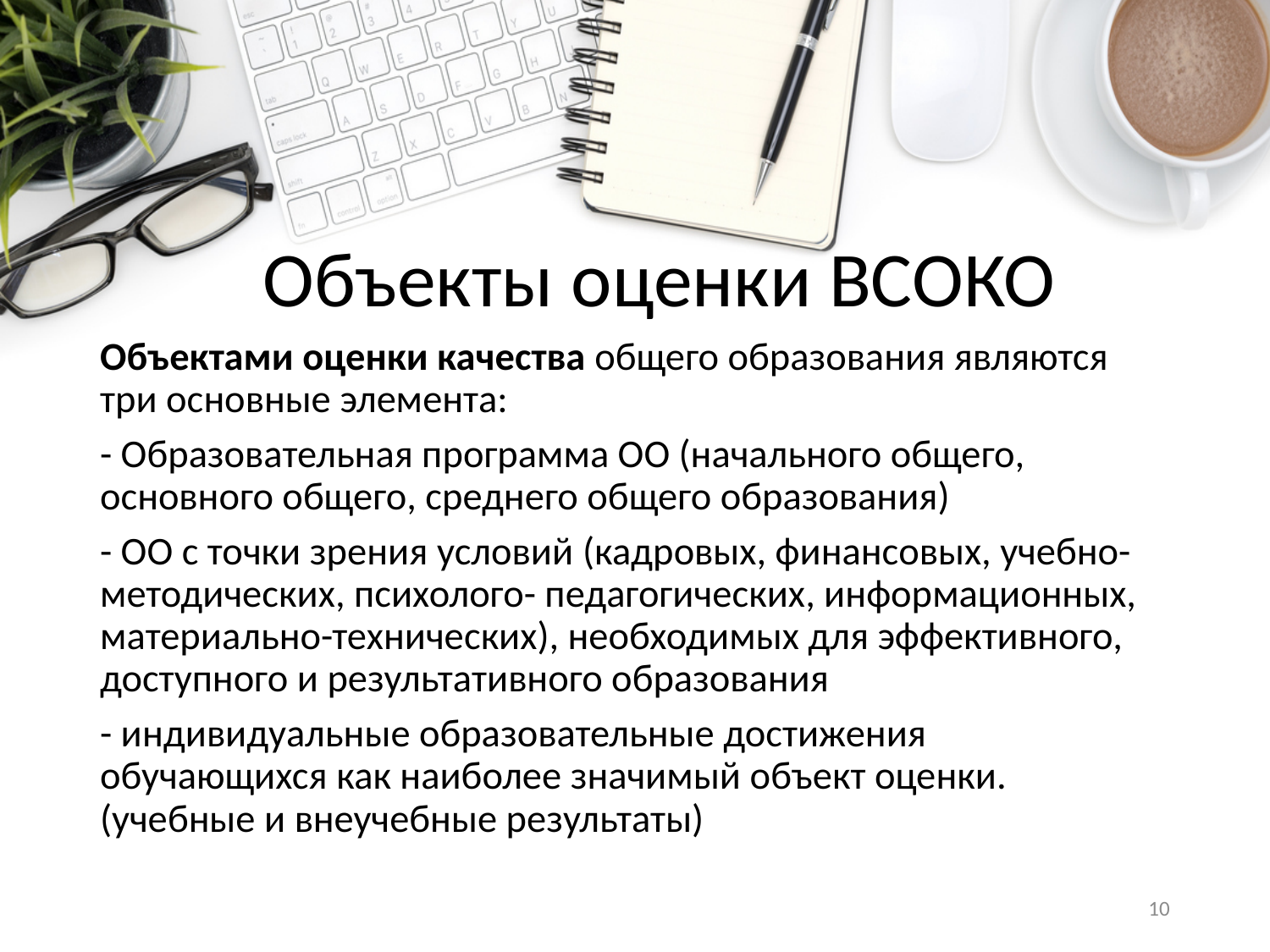

# Объекты оценки ВСОКО
Объектами оценки качества общего образования являются три ос­новные элемента:
- Образовательная программа ОО (начального общего, основного общего, среднего общего образования)
- ОО с точки зрения условий (кадровых, финансовых, учебно-методических, психолого- педагогических, информационных, материально-технических), необходимых для эффективного, доступного и результативного образования
- индивидуальные образовательные достижения обучающихся как наиболее значимый объект оценки. (учебные и внеучебные результаты)

10